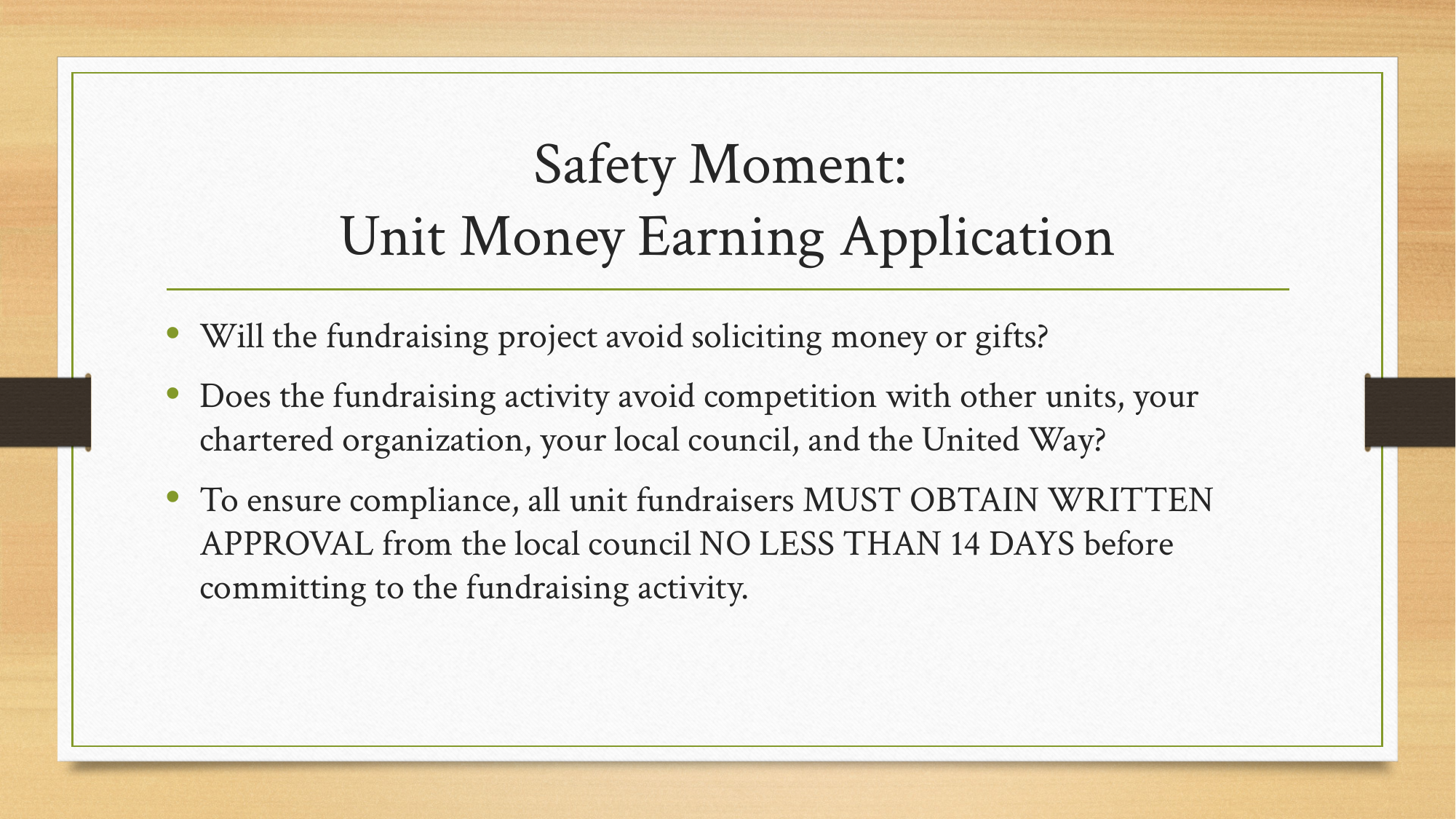

# Safety Moment: Unit Money Earning Application
Will the fundraising project avoid soliciting money or gifts?
Does the fundraising activity avoid competition with other units, your chartered organization, your local council, and the United Way?
To ensure compliance, all unit fundraisers MUST OBTAIN WRITTEN APPROVAL from the local council NO LESS THAN 14 DAYS before committing to the fundraising activity.